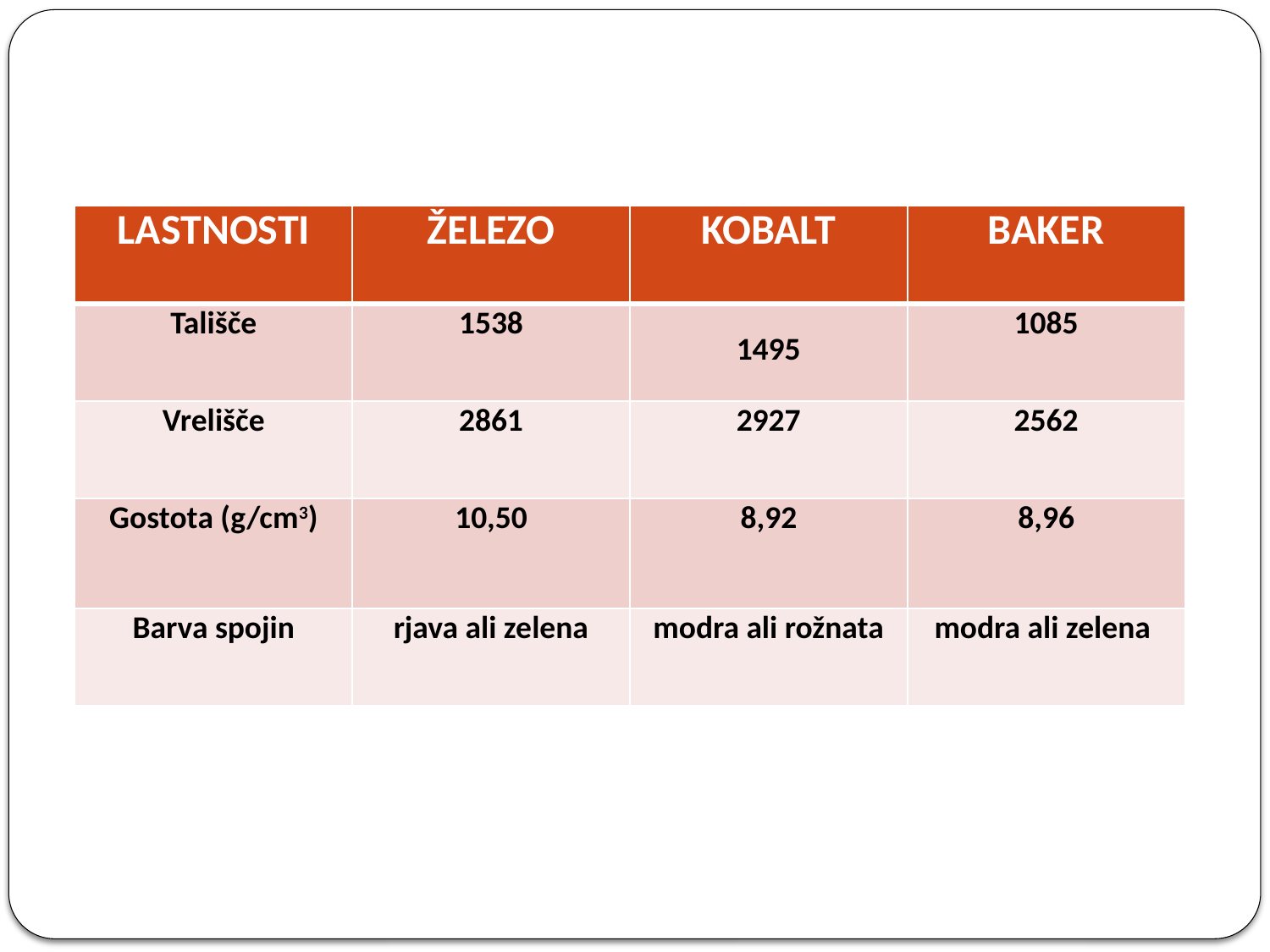

| LASTNOSTI | ŽELEZO | KOBALT | BAKER |
| --- | --- | --- | --- |
| Tališče | 1538 | 1495 | 1085 |
| Vrelišče | 2861 | 2927 | 2562 |
| Gostota (g/cm3) | 10,50 | 8,92 | 8,96 |
| Barva spojin | rjava ali zelena | modra ali rožnata | modra ali zelena |